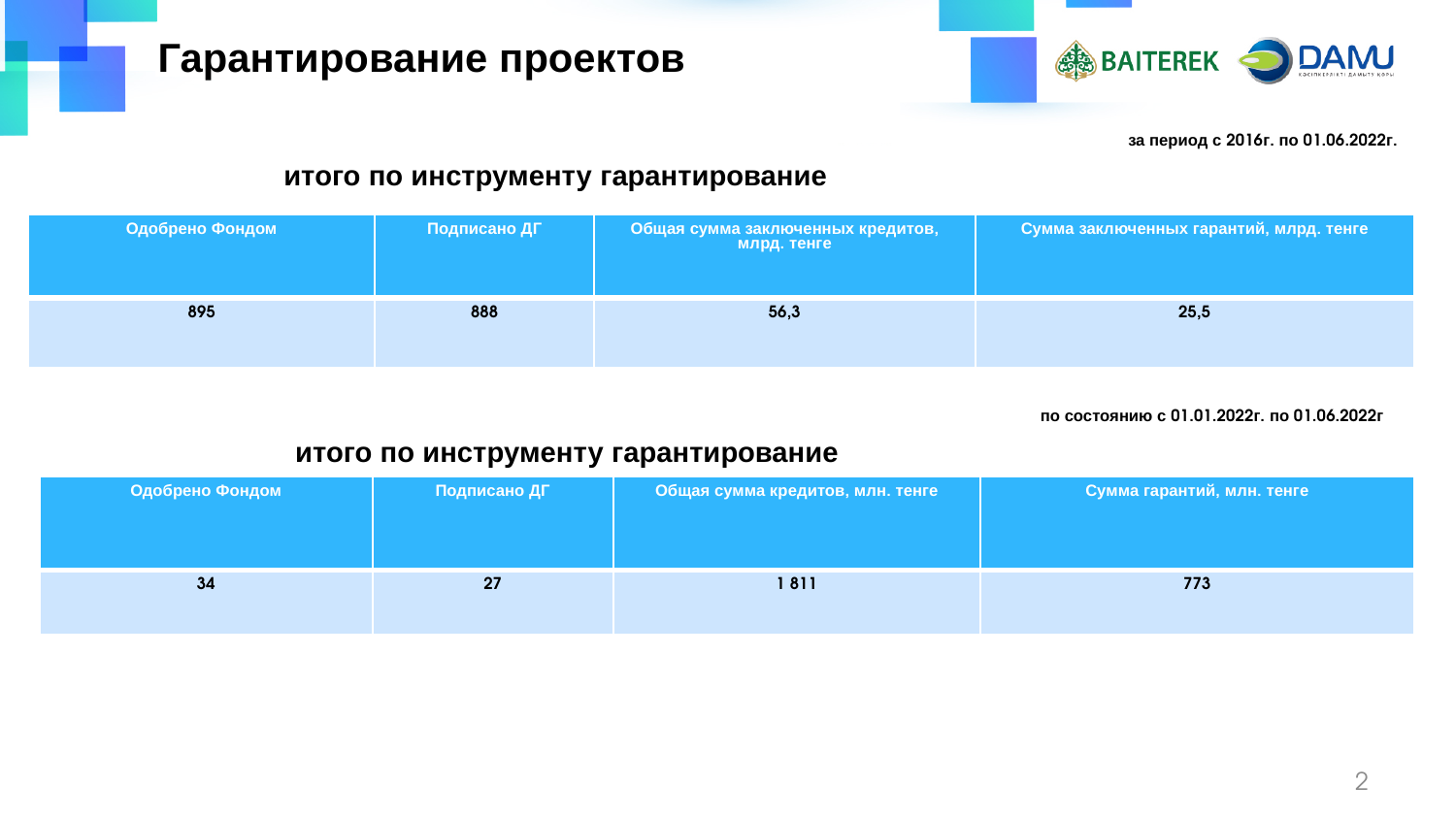

# Гарантирование проектов

за период с 2016г. по 01.06.2022г.
итого по инструменту гарантирование
| Одобрено Фондом | Подписано ДГ | Общая сумма заключенных кредитов, млрд. тенге | Сумма заключенных гарантий, млрд. тенге |
| --- | --- | --- | --- |
| 895 | 888 | 56,3 | 25,5 |
по состоянию с 01.01.2022г. по 01.06.2022г
итого по инструменту гарантирование
| Одобрено Фондом | Подписано ДГ | Общая сумма кредитов, млн. тенге | Сумма гарантий, млн. тенге |
| --- | --- | --- | --- |
| 34 | 27 | 1 811 | 773 |
2